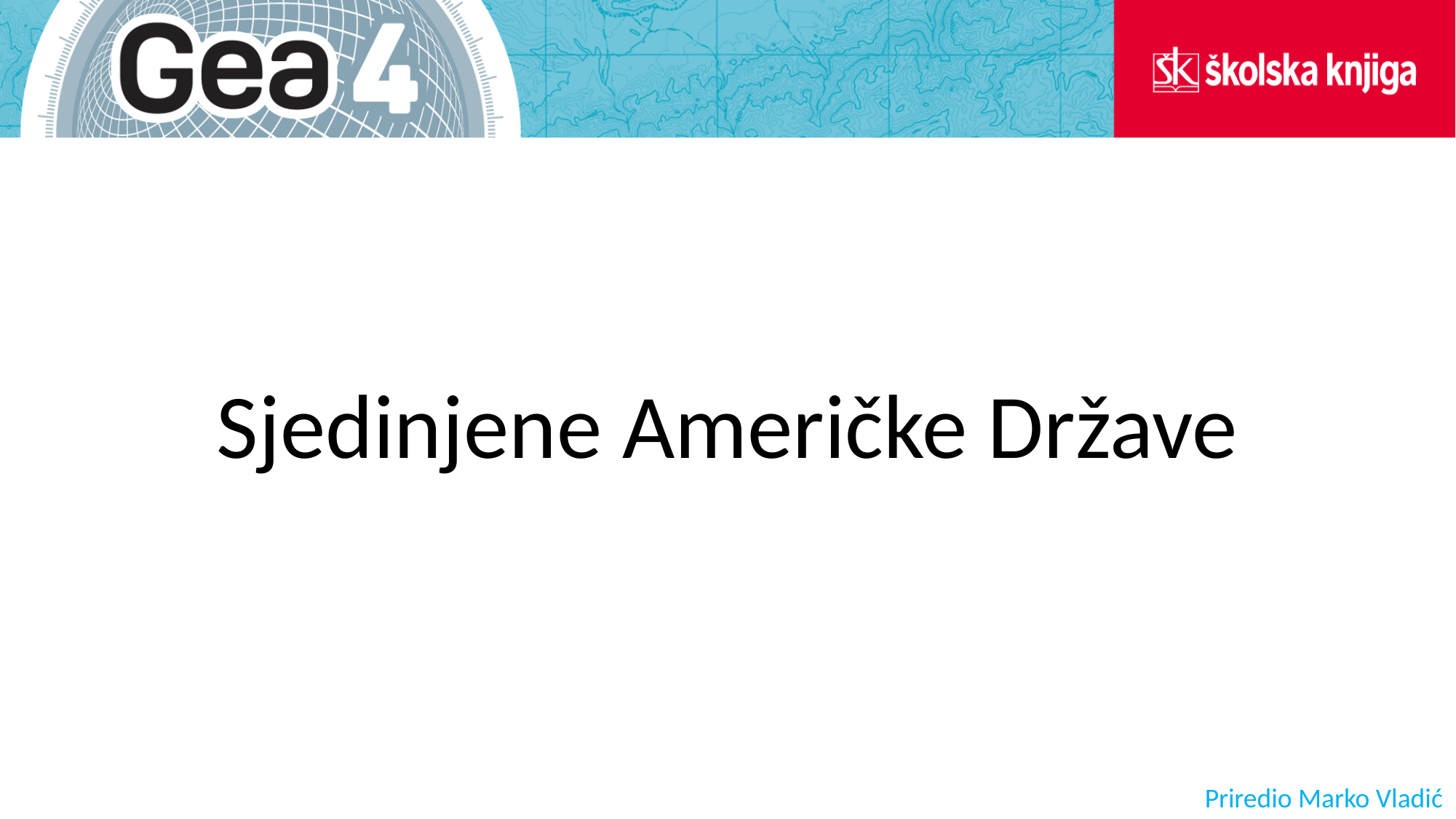

# Sjedinjene Američke Države
Priredio Marko Vladić